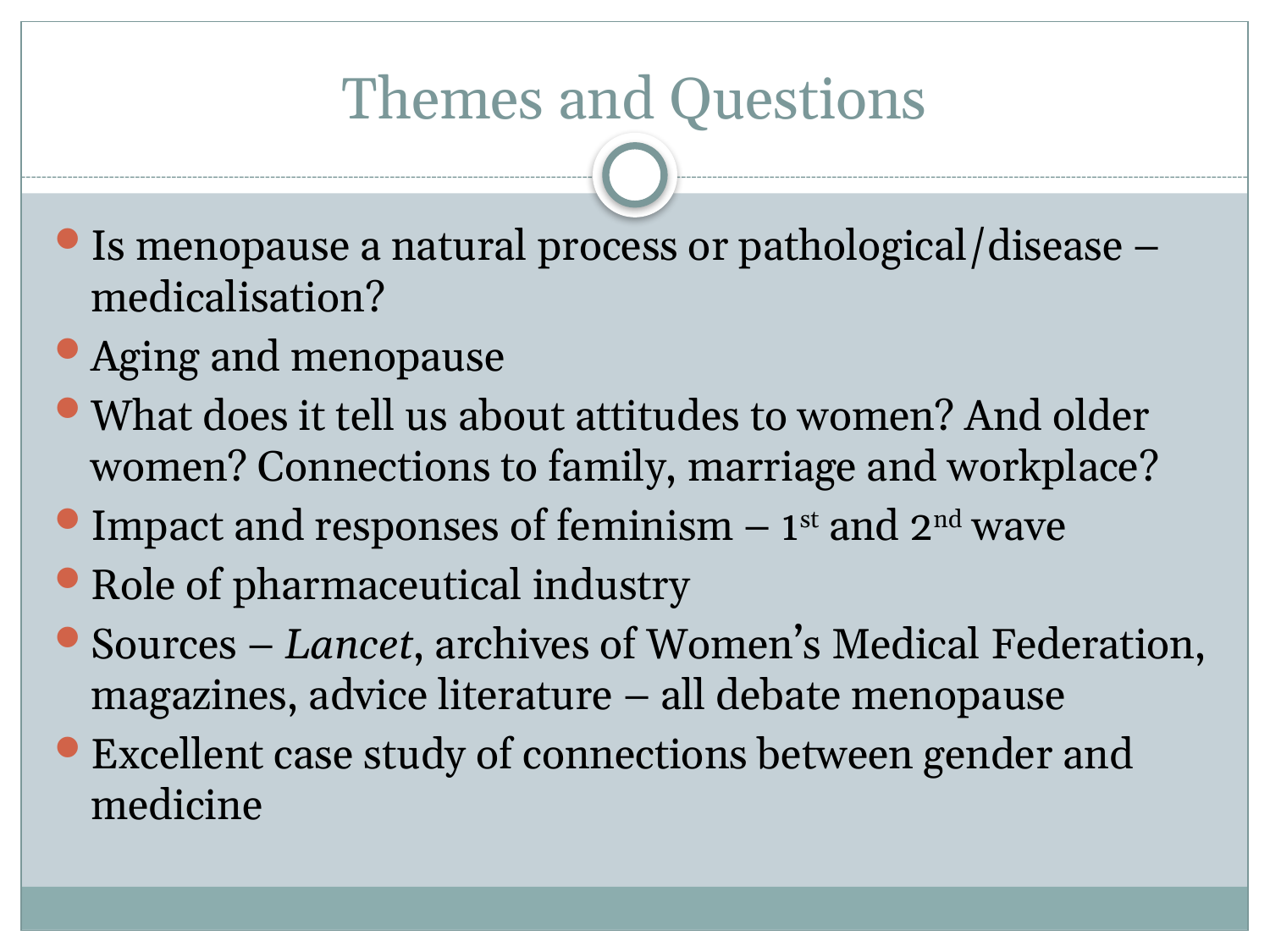

# Themes and Questions
Is menopause a natural process or pathological/disease – medicalisation?
Aging and menopause
What does it tell us about attitudes to women? And older women? Connections to family, marriage and workplace?
Impact and responses of feminism – 1st and 2nd wave
Role of pharmaceutical industry
Sources – Lancet, archives of Women’s Medical Federation, magazines, advice literature – all debate menopause
Excellent case study of connections between gender and medicine